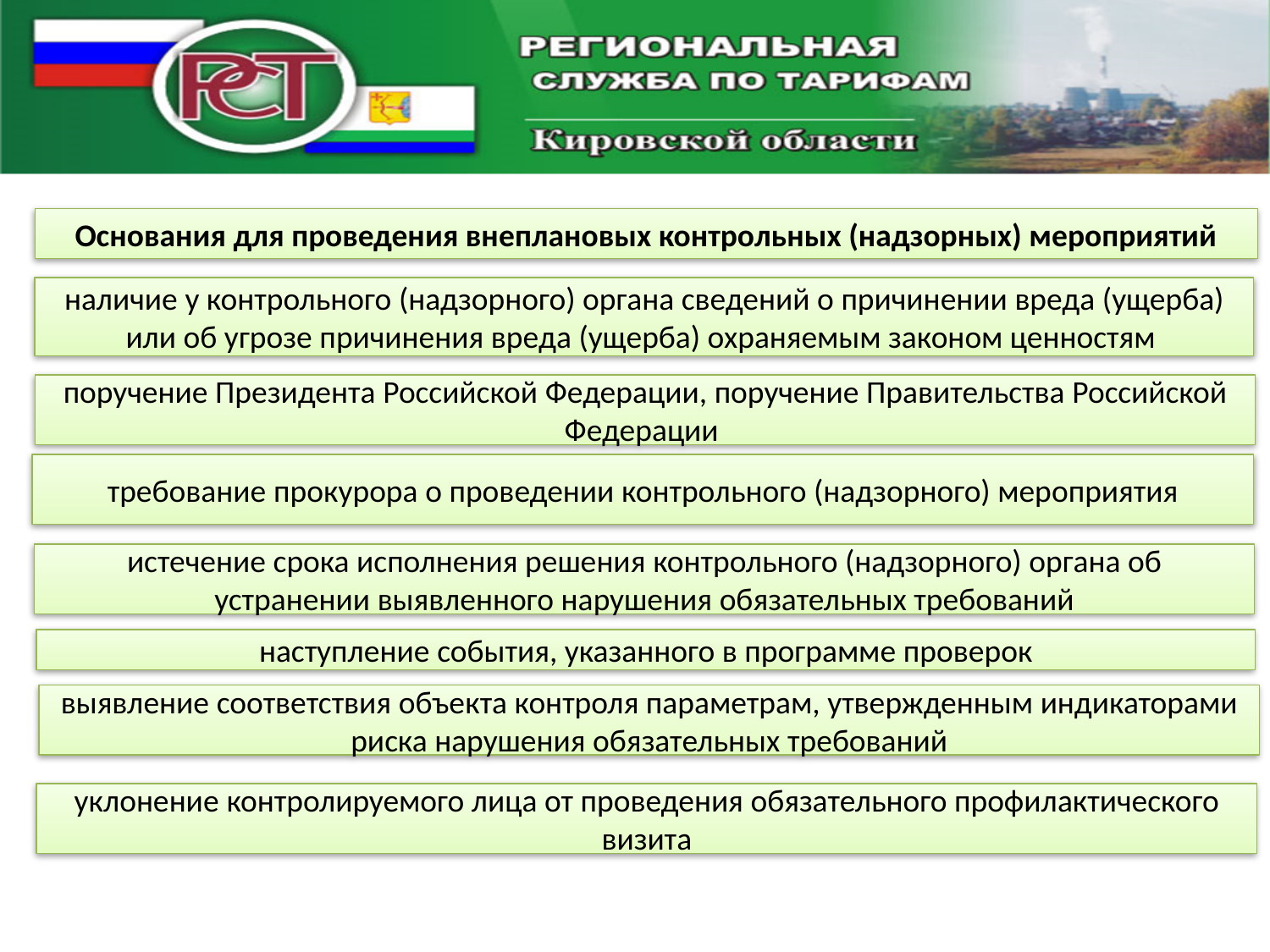

Основания для проведения внеплановых контрольных (надзорных) мероприятий
наличие у контрольного (надзорного) органа сведений о причинении вреда (ущерба) или об угрозе причинения вреда (ущерба) охраняемым законом ценностям
поручение Президента Российской Федерации, поручение Правительства Российской Федерации
требование прокурора о проведении контрольного (надзорного) мероприятия
истечение срока исполнения решения контрольного (надзорного) органа об устранении выявленного нарушения обязательных требований
наступление события, указанного в программе проверок
выявление соответствия объекта контроля параметрам, утвержденным индикаторами риска нарушения обязательных требований
уклонение контролируемого лица от проведения обязательного профилактического визита